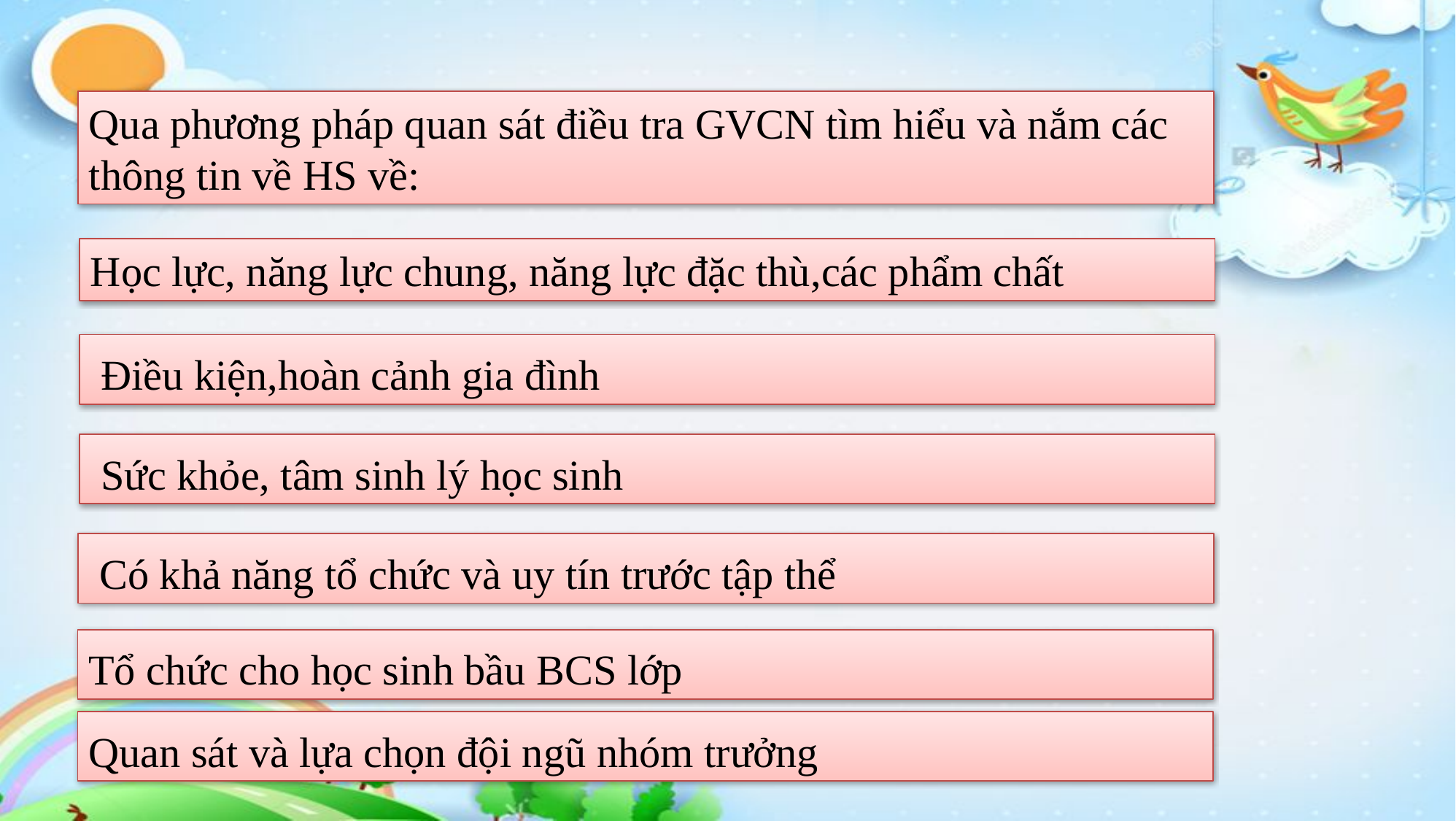

Qua phương pháp quan sát điều tra GVCN tìm hiểu và nắm các thông tin về HS về:
Học lực, năng lực chung, năng lực đặc thù,các phẩm chất
 Điều kiện,hoàn cảnh gia đình
 Sức khỏe, tâm sinh lý học sinh
 Có khả năng tổ chức và uy tín trước tập thể
Tổ chức cho học sinh bầu BCS lớp
Quan sát và lựa chọn đội ngũ nhóm trưởng